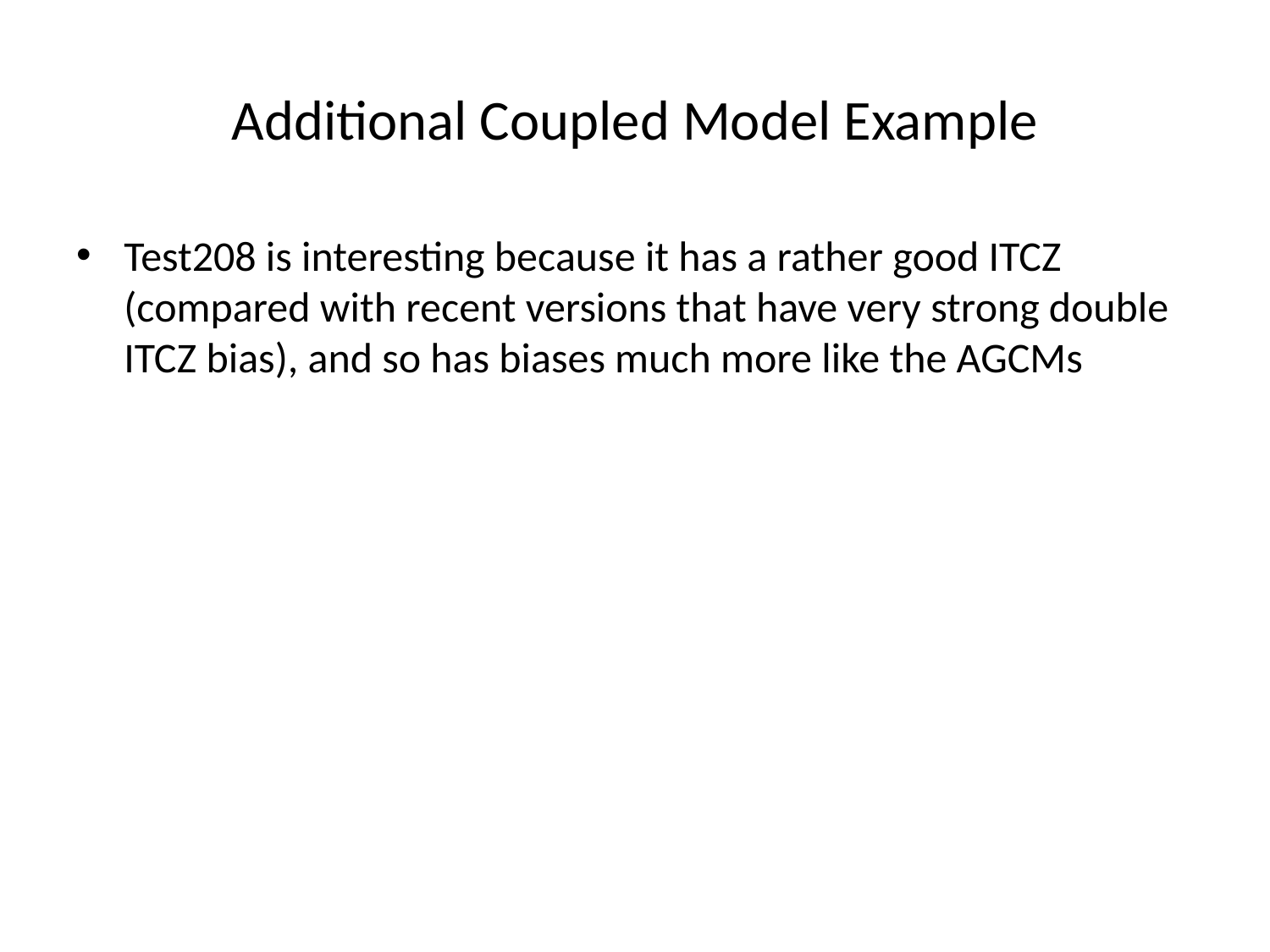

# Additional Coupled Model Example
Test208 is interesting because it has a rather good ITCZ (compared with recent versions that have very strong double ITCZ bias), and so has biases much more like the AGCMs